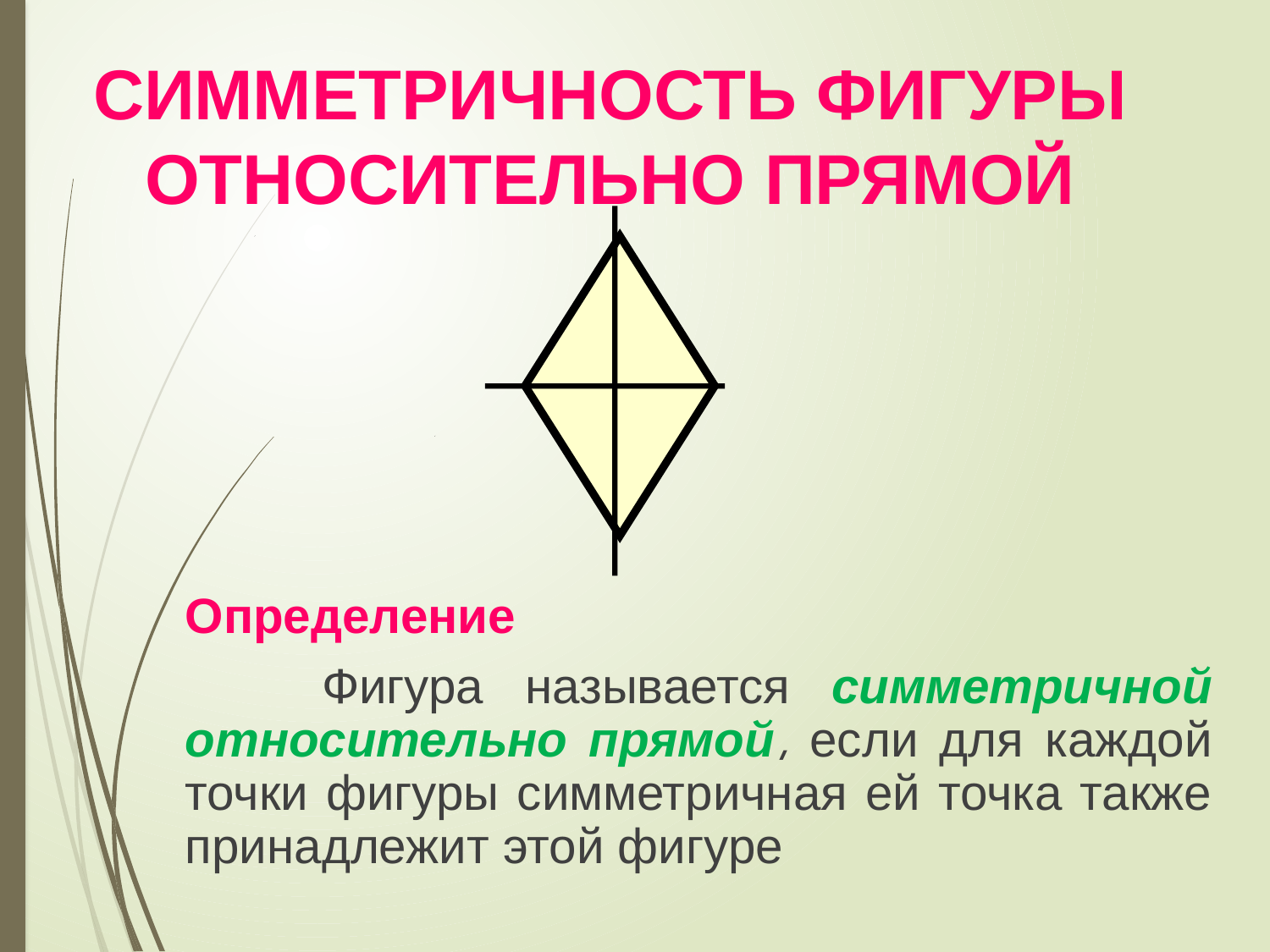

Симметричность фигуры относительно прямой

	Определение
     Фигура называется симметричной относительно прямой, если для каждой точки фигуры симметричная ей точка также принадлежит этой фигуре